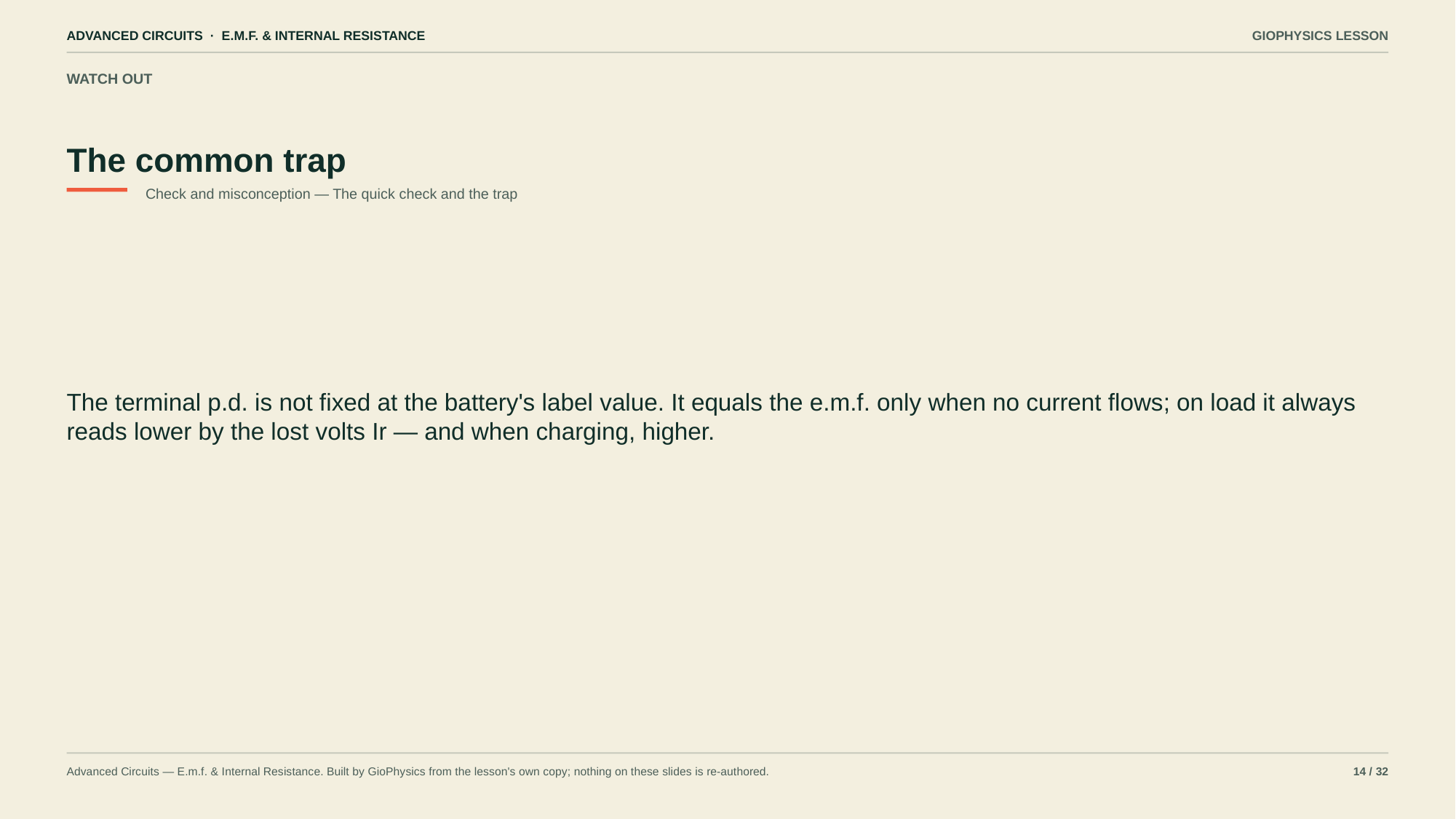

ADVANCED CIRCUITS  ·  E.M.F. & INTERNAL RESISTANCE
GIOPHYSICS LESSON

WATCH OUT
The common trap
Check and misconception — The quick check and the trap

The terminal p.d. is not fixed at the battery's label value. It equals the e.m.f. only when no current flows; on load it always reads lower by the lost volts Ir — and when charging, higher.

Advanced Circuits — E.m.f. & Internal Resistance. Built by GioPhysics from the lesson's own copy; nothing on these slides is re-authored.
14 / 32